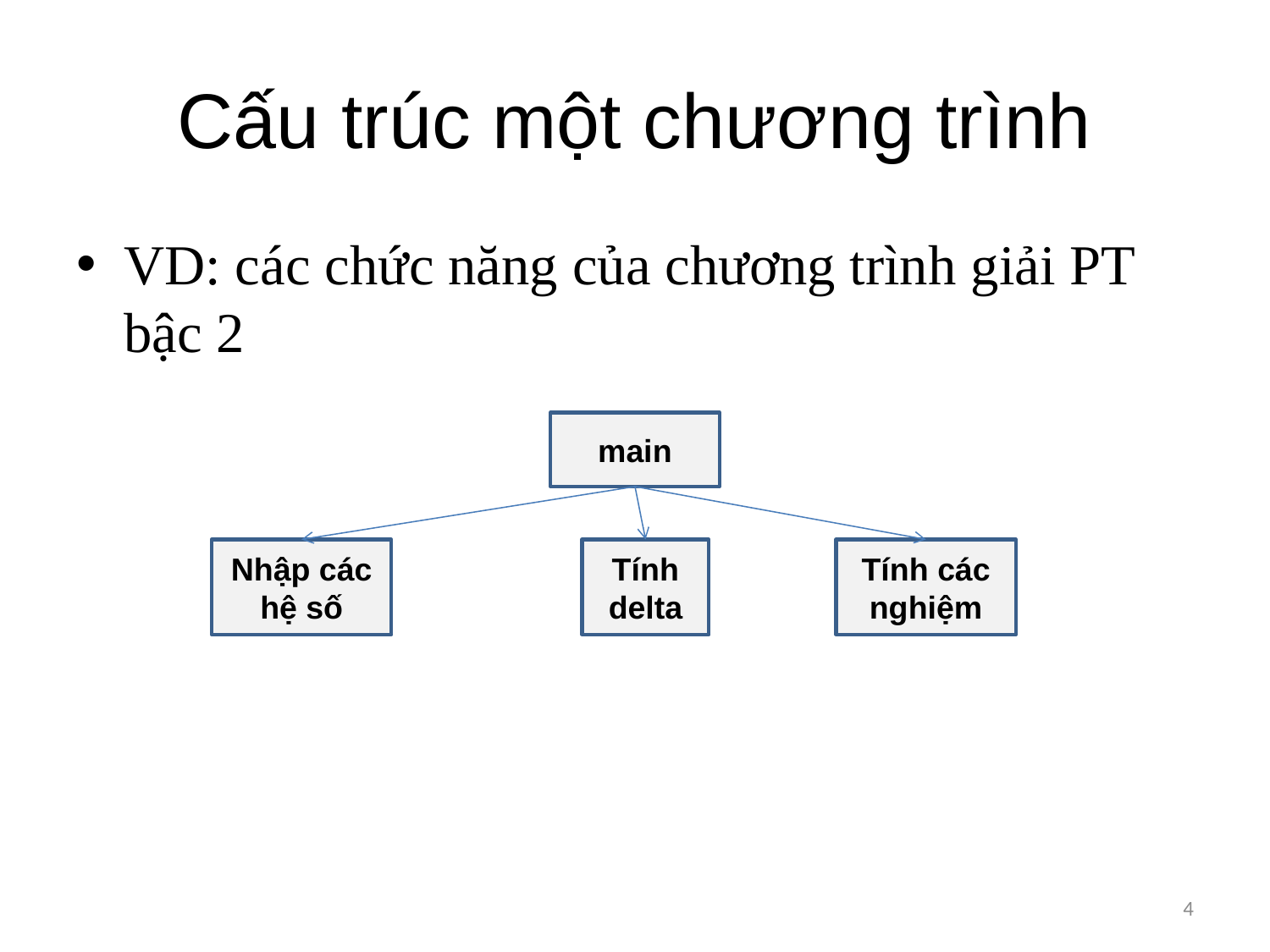

# Cấu trúc một chương trình
VD: các chức năng của chương trình giải PT bậc 2
main
Nhập các hệ số
Tính delta
Tính các nghiệm
4